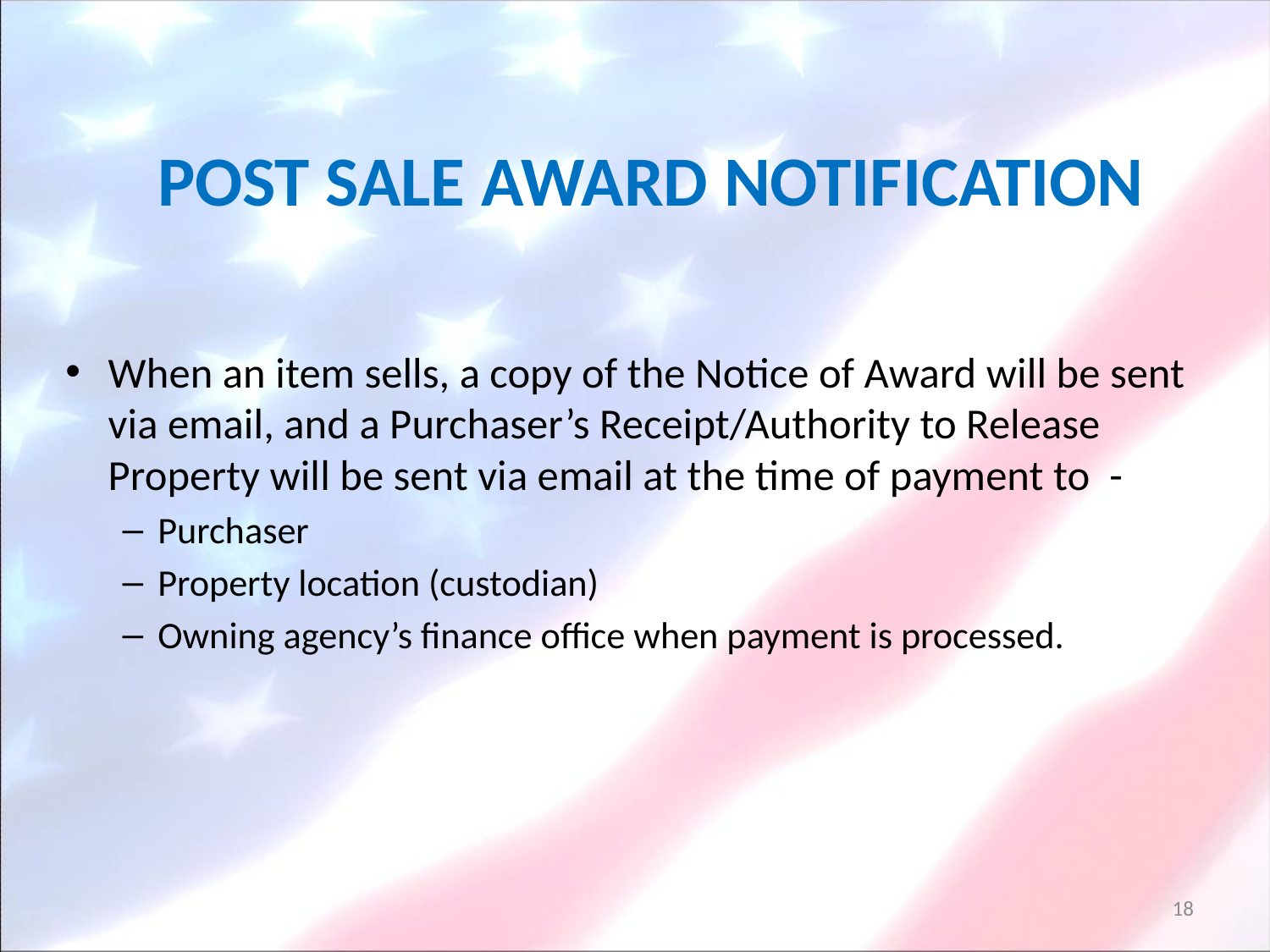

# POST SALE AWARD NOTIFICATION
When an item sells, a copy of the Notice of Award will be sent via email, and a Purchaser’s Receipt/Authority to Release Property will be sent via email at the time of payment to  -
Purchaser
Property location (custodian)
Owning agency’s finance office when payment is processed.

18